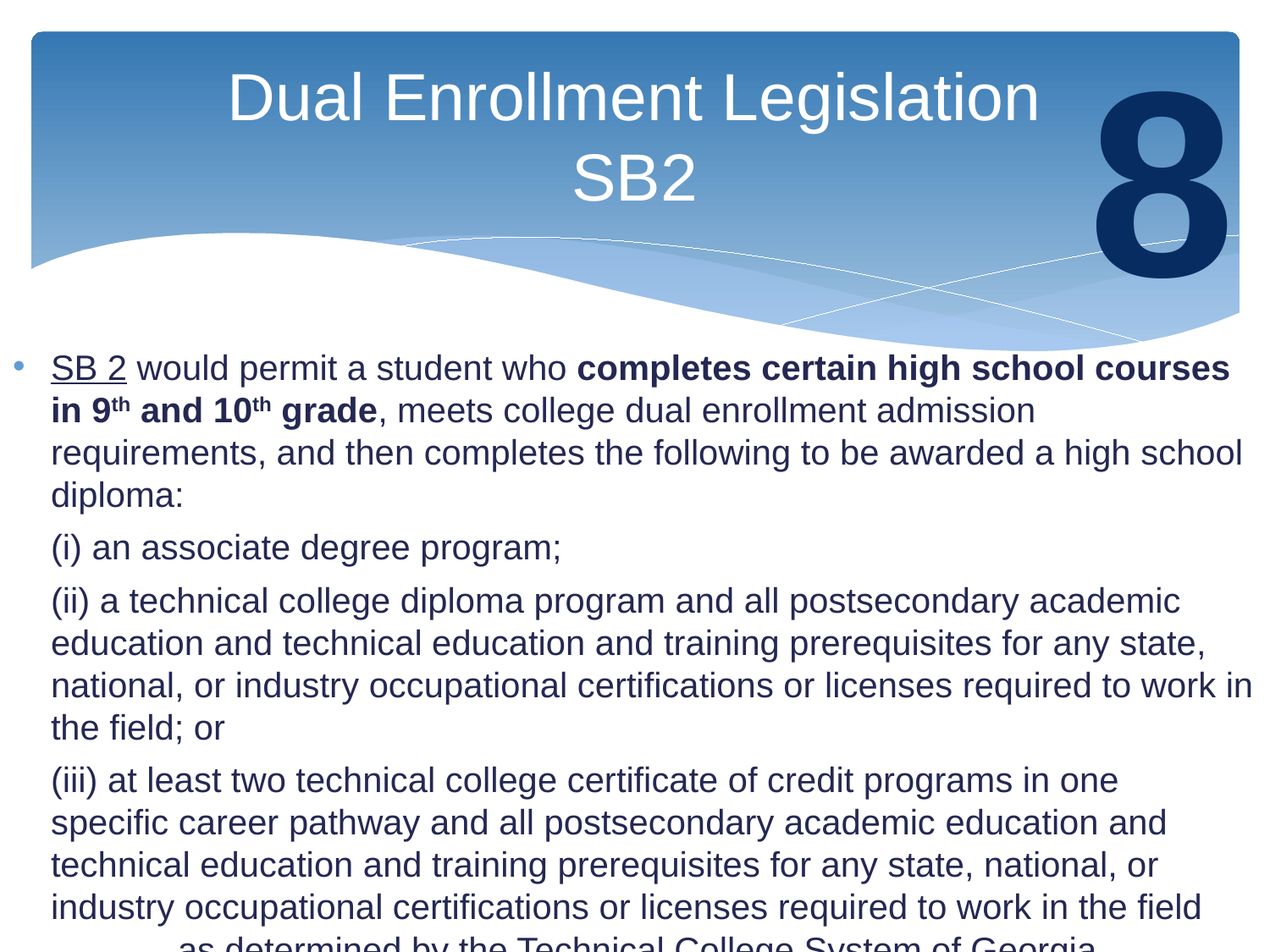

8
# Dual Enrollment Legislation SB2
SB 2 would permit a student who completes certain high school courses in 9th and 10th grade, meets college dual enrollment admission requirements, and then completes the following to be awarded a high school diploma:
	(i) an associate degree program;
	(ii) a technical college diploma program and all postsecondary academic education and technical education and training prerequisites for any state, national, or industry occupational certifications or licenses required to work in the field; or
	(iii) at least two technical college certificate of credit programs in one 	specific career pathway and all postsecondary academic education and 	technical education and training prerequisites for any state, national, or 	industry occupational certifications or licenses required to work in the field 	as determined by the Technical College System of Georgia